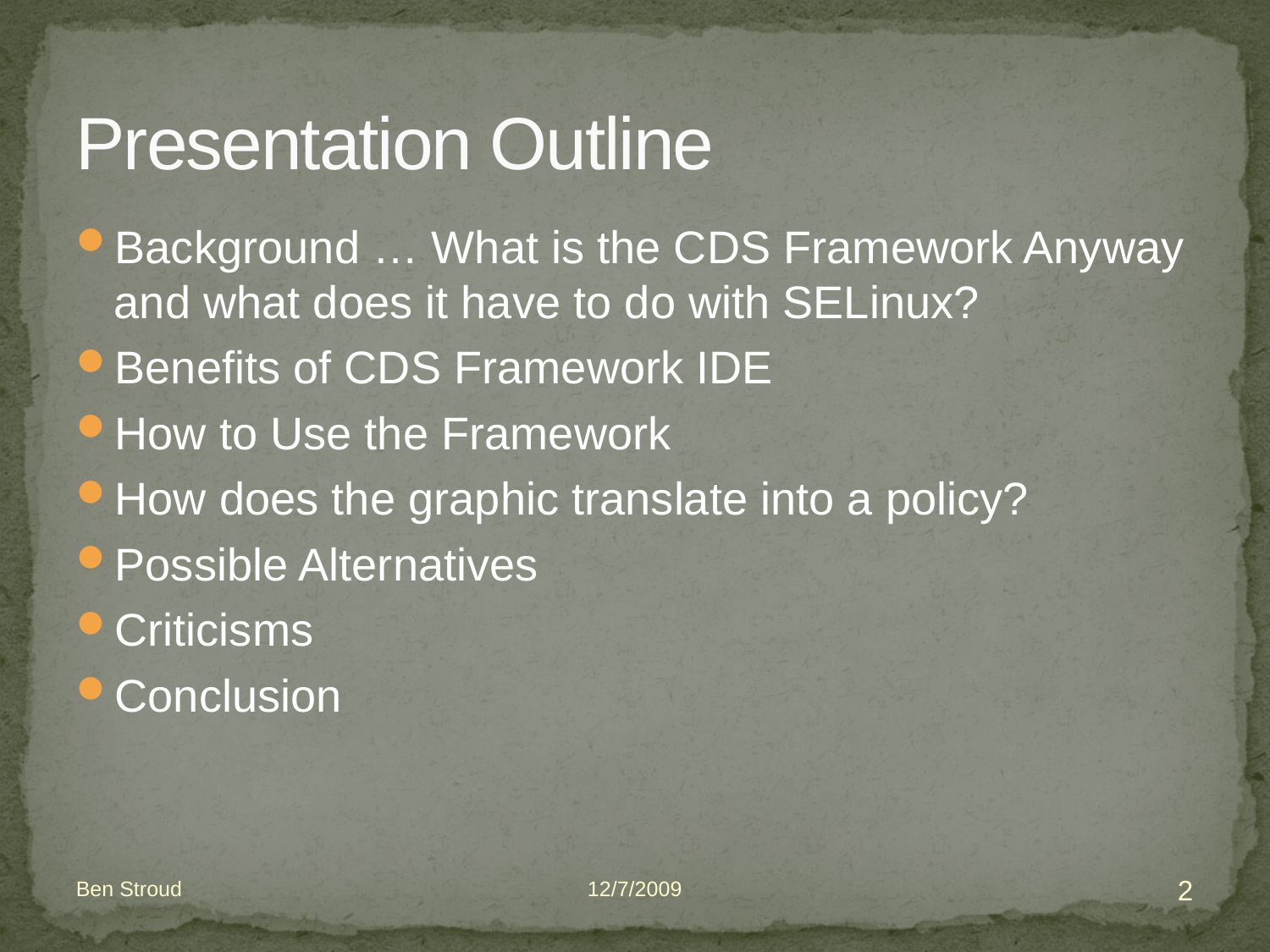

# Presentation Outline
Background … What is the CDS Framework Anyway and what does it have to do with SELinux?
Benefits of CDS Framework IDE
How to Use the Framework
How does the graphic translate into a policy?
Possible Alternatives
Criticisms
Conclusion
2
Ben Stroud
12/7/2009